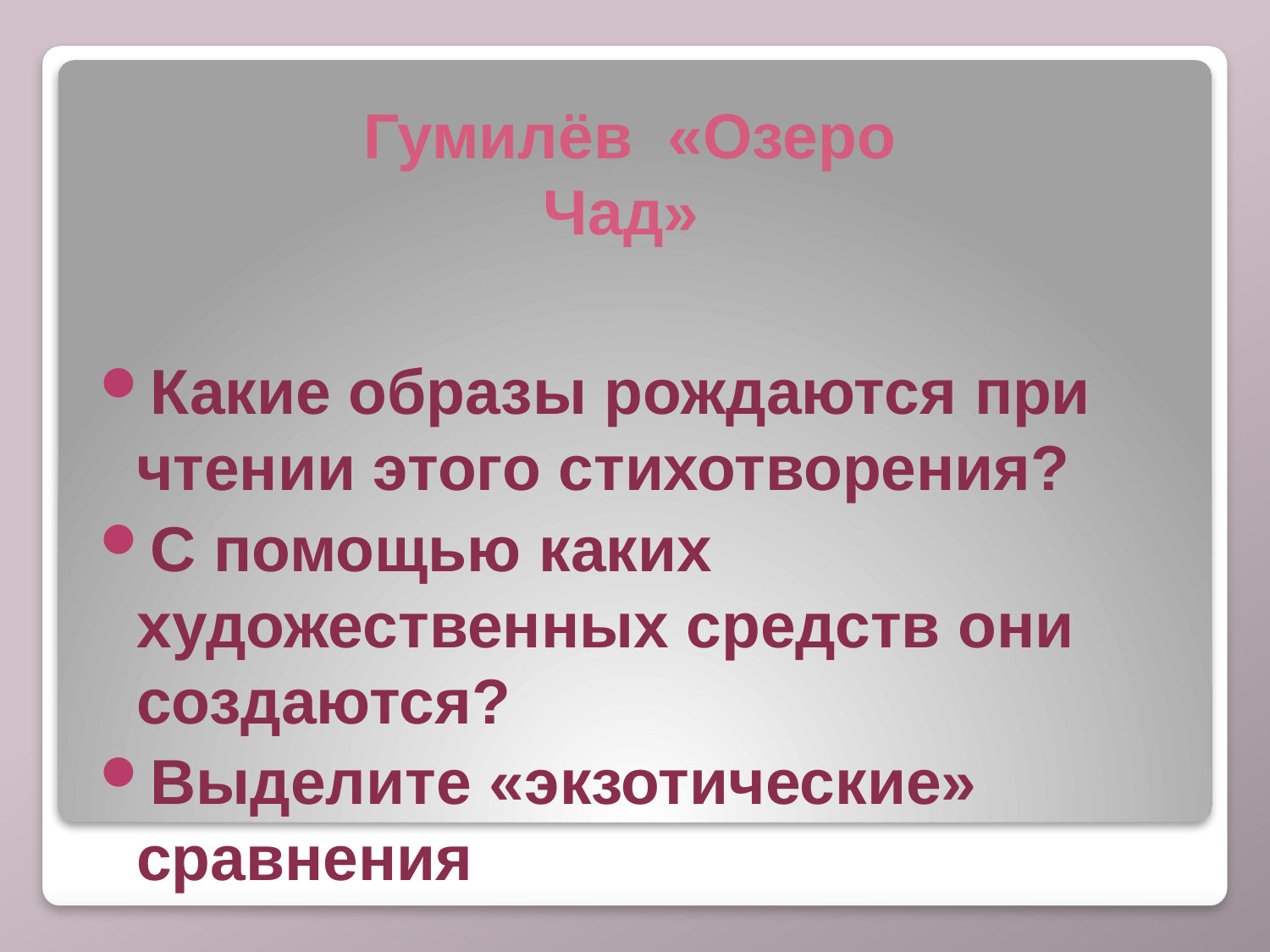

# Гумилёв  «Озеро Чад»
Какие образы рождаются при чтении этого стихотворения?
С помощью каких художественных средств они создаются?
Выделите «экзотические» сравнения